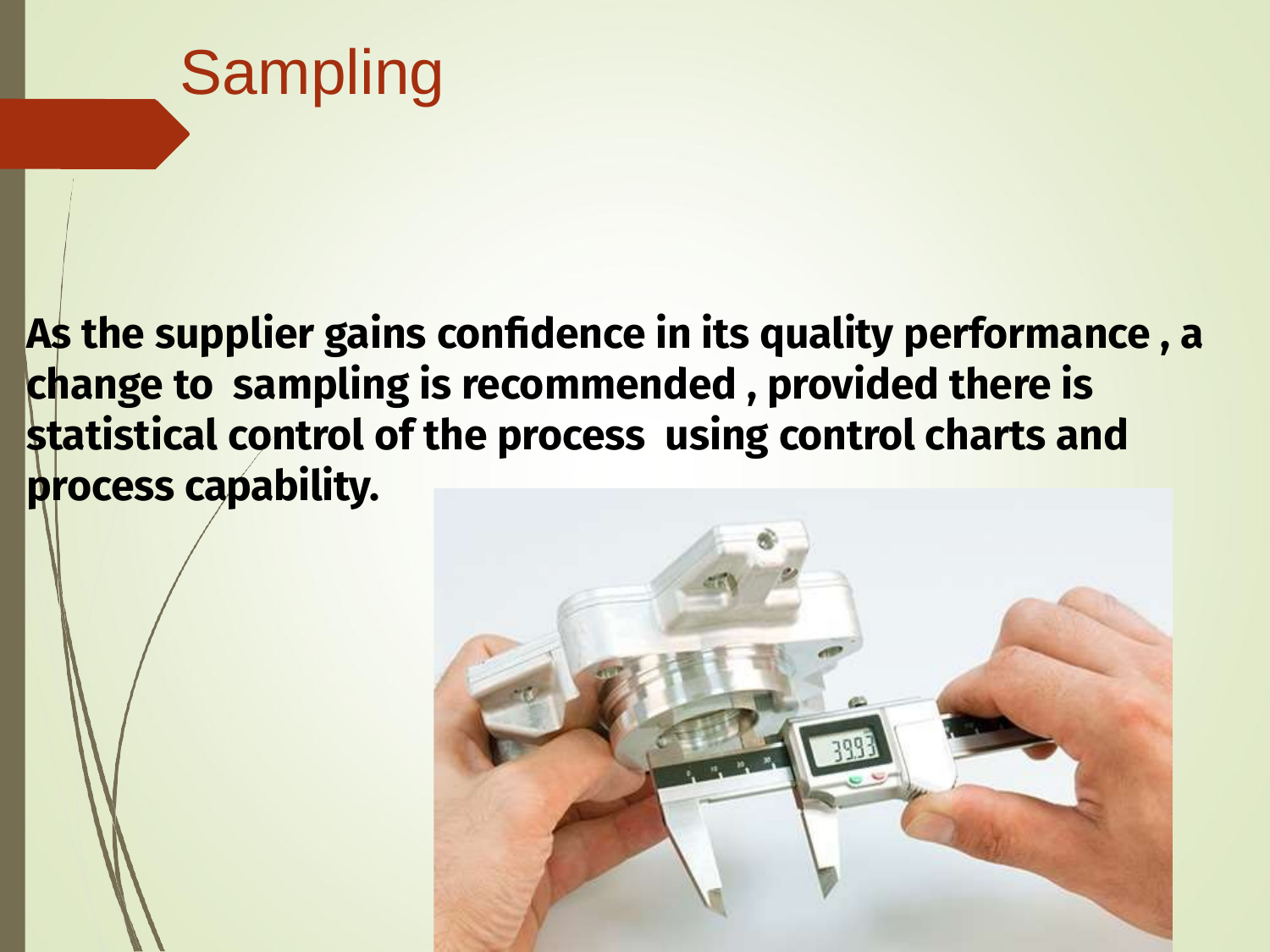

# Sampling
As the supplier gains confidence in its quality performance , a change to  sampling is recommended , provided there is statistical control of the process  using control charts and process capability.